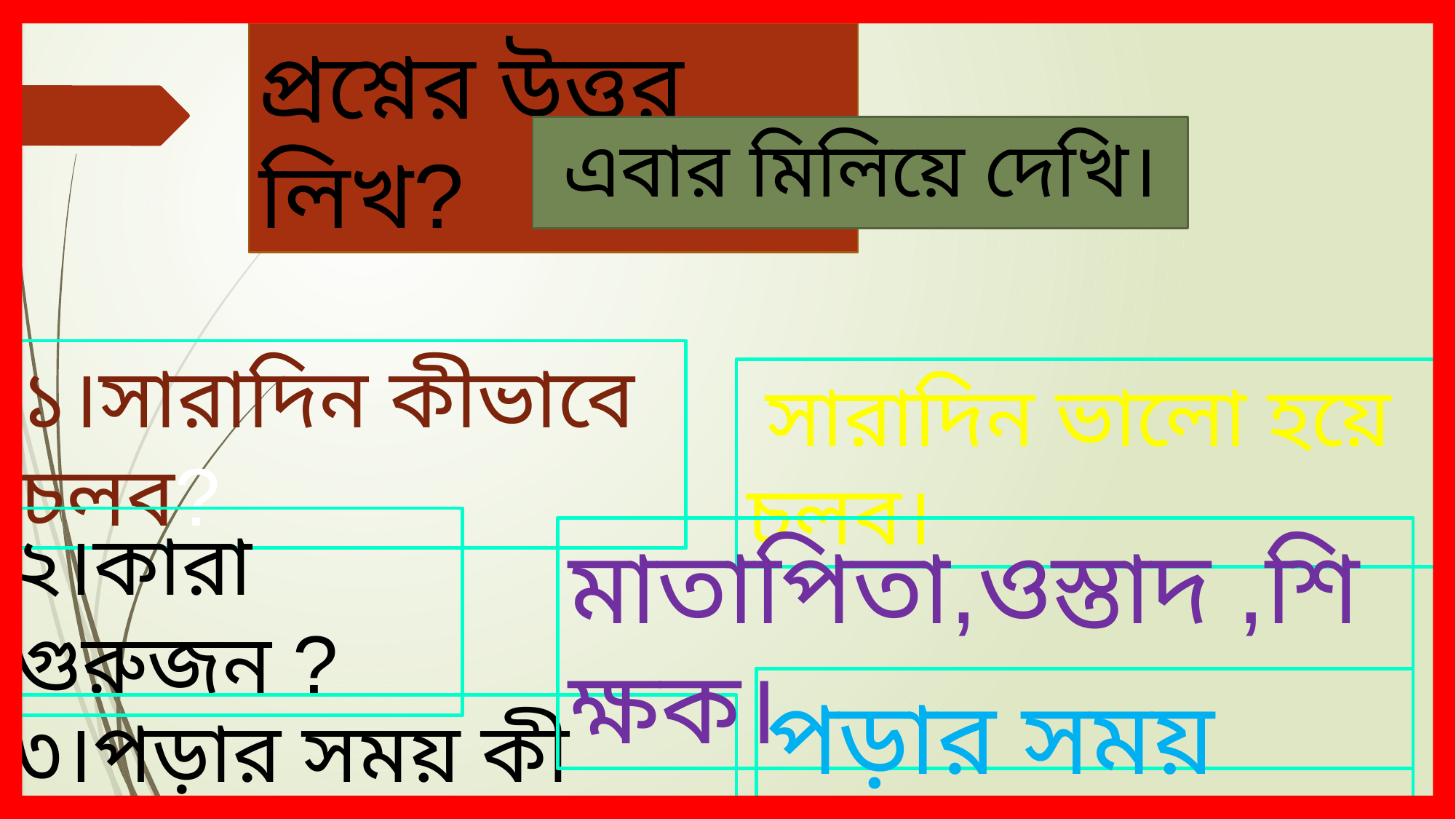

প্রশ্নের উত্তর লিখ?
এবার মিলিয়ে দেখি।
১।সারাদিন কীভাবে চলব?
 সারাদিন ভালো হয়ে চলব।
২।কারা গুরুজন ?
মাতাপিতা,ওস্তাদ ,শিক্ষক।
পড়ার সময় পড়ব।
৩।পড়ার সময় কী করব ?